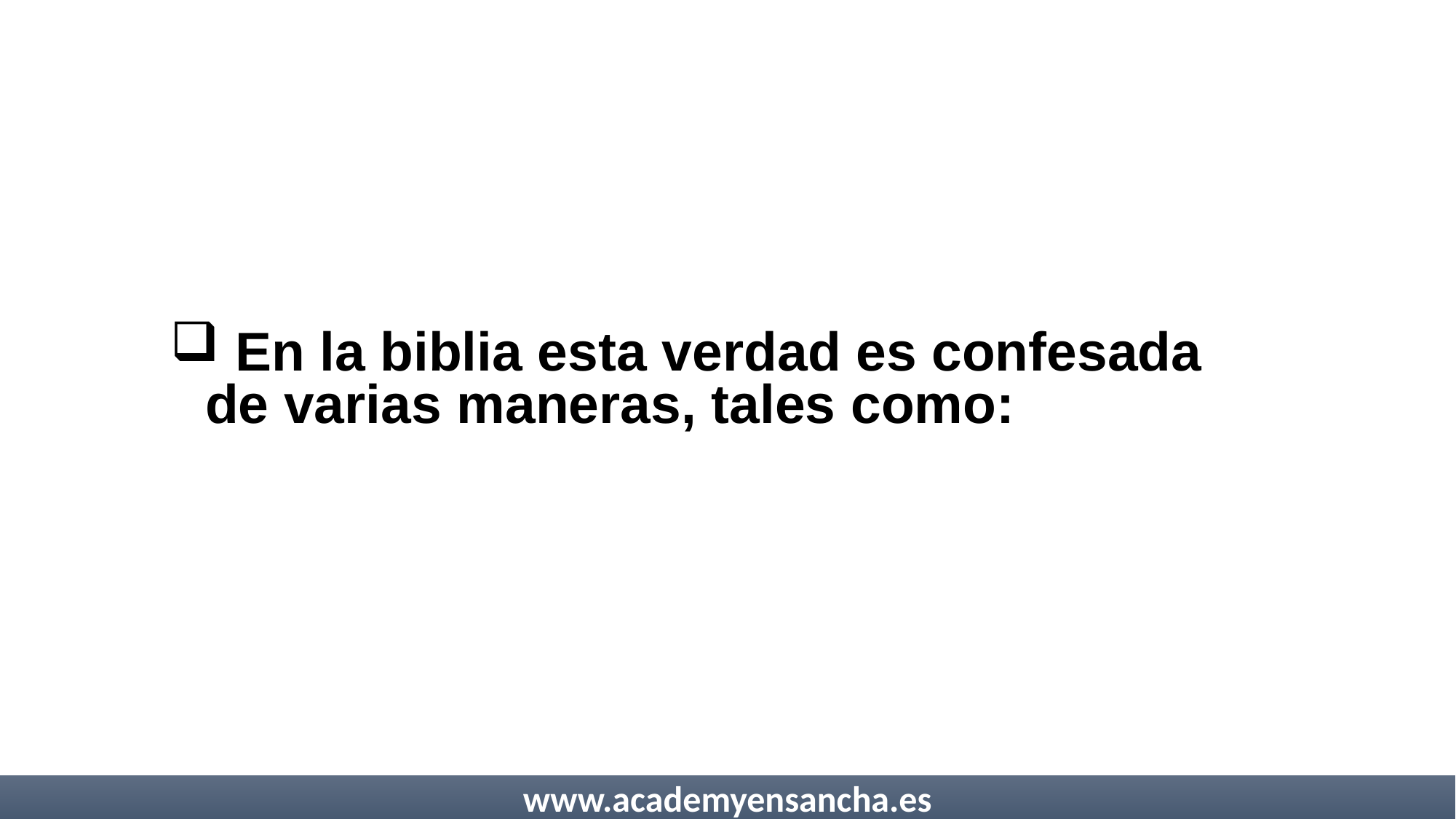

En la biblia esta verdad es confesada de varias maneras, tales como: